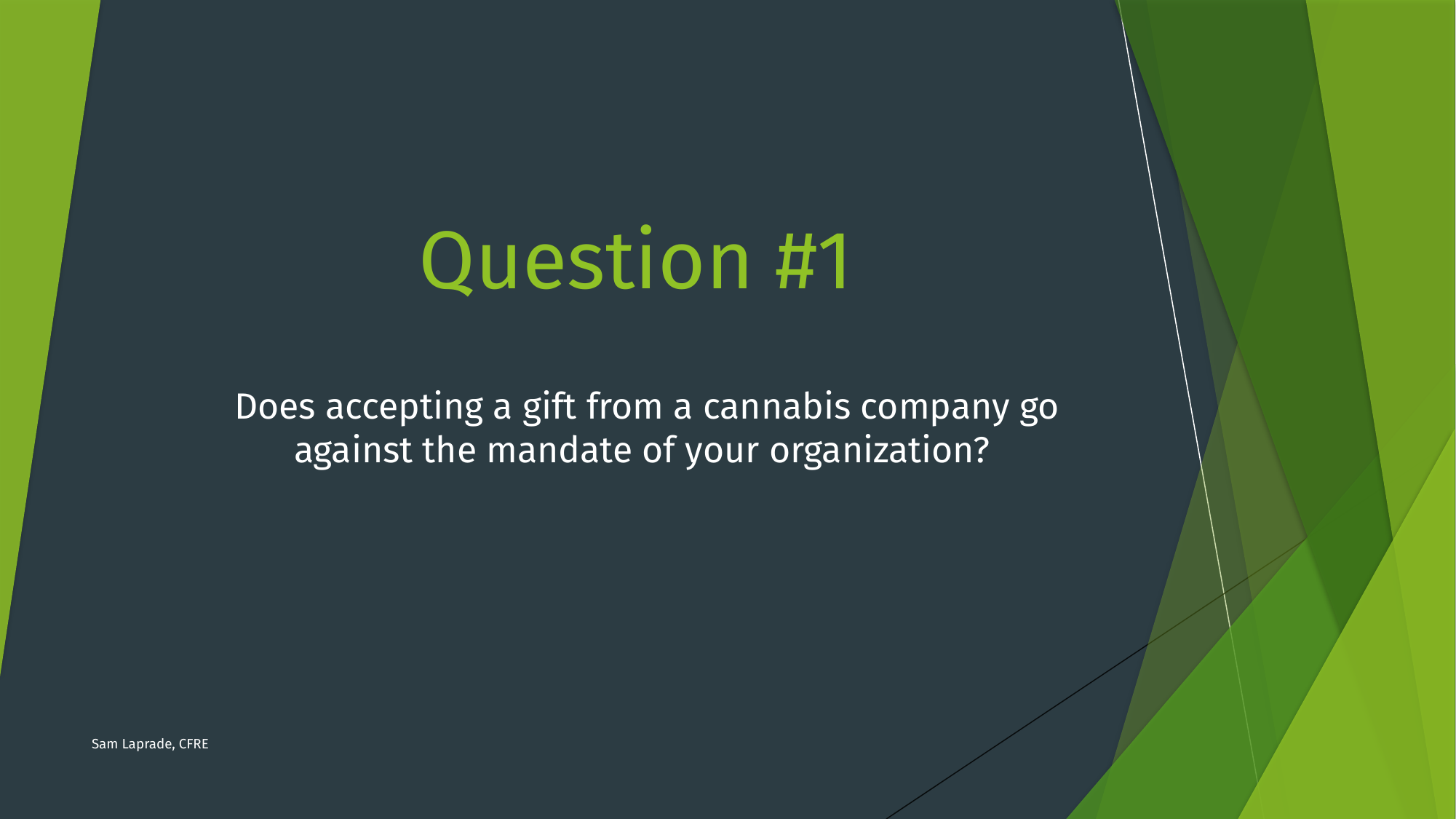

# Question #1
Does accepting a gift from a cannabis company go against the mandate of your organization?
Sam Laprade, CFRE